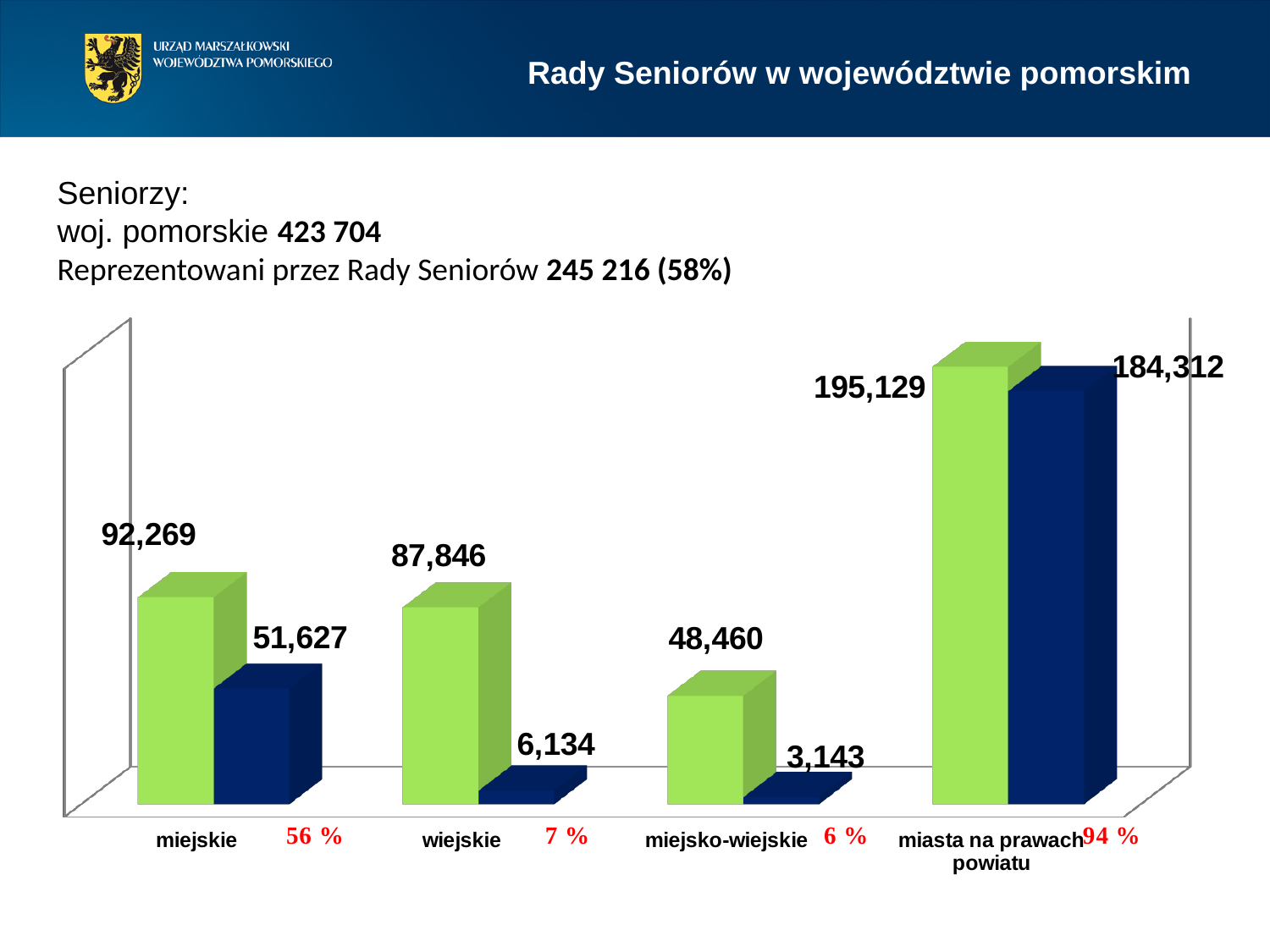

Rady Seniorów w województwie pomorskim
Seniorzy:
woj. pomorskie 423 704
Reprezentowani przez Rady Seniorów 245 216 (58%)

[unsupported chart]